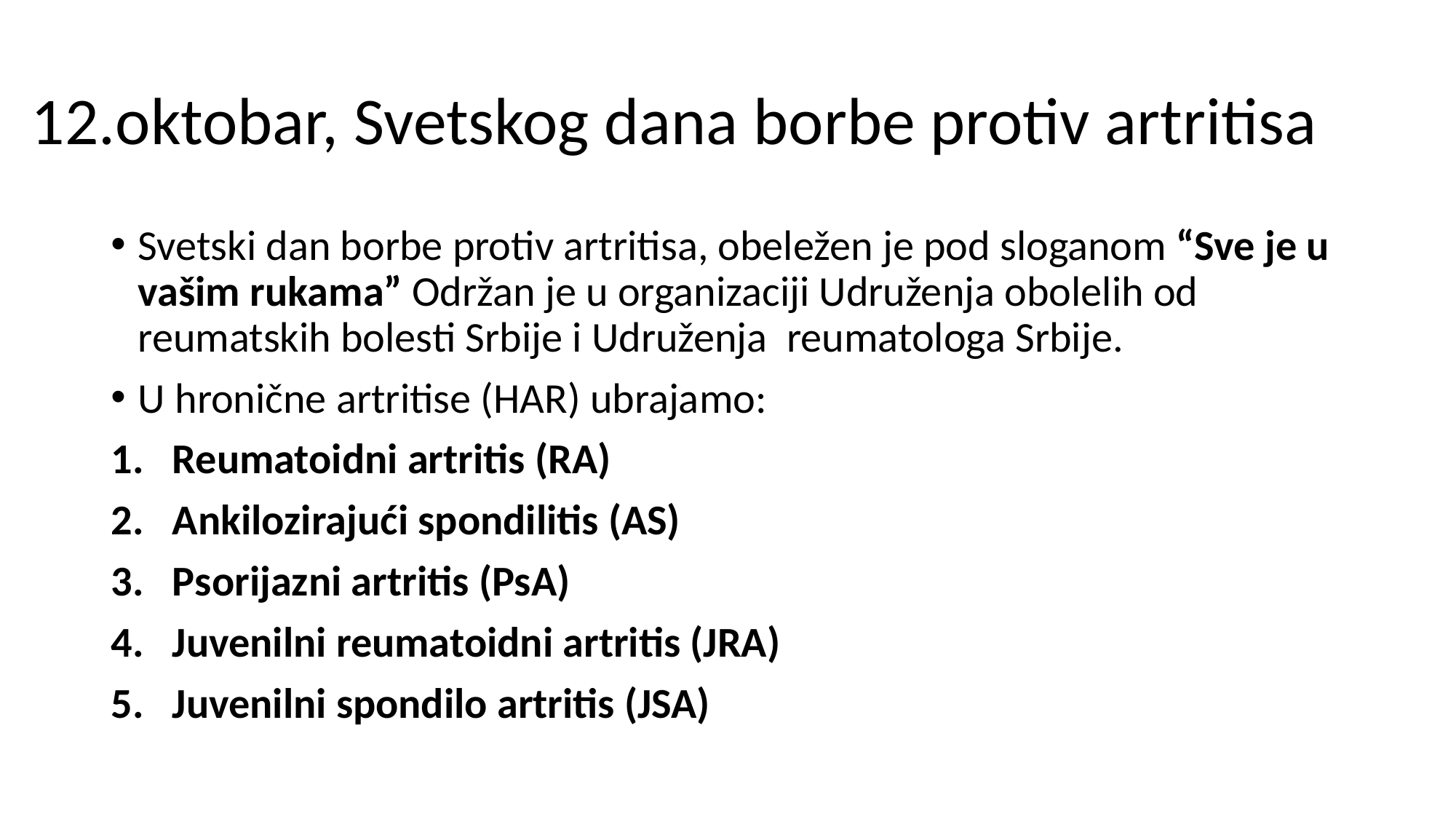

# 12.oktobar, Svetskog dana borbe protiv artritisa
Svetski dan borbe protiv artritisa, obeležen je pod sloganom “Sve je u vašim rukama” Održan je u organizaciji Udruženja obolelih od reumatskih bolesti Srbije i Udruženja  reumatologa Srbije.
U hronične artritise (HAR) ubrajamo:
Reumatoidni artritis (RA)
Ankilozirajući spondilitis (AS)
Psorijazni artritis (PsA)
Juvenilni reumatoidni artritis (JRA)
Juvenilni spondilo artritis (JSA)